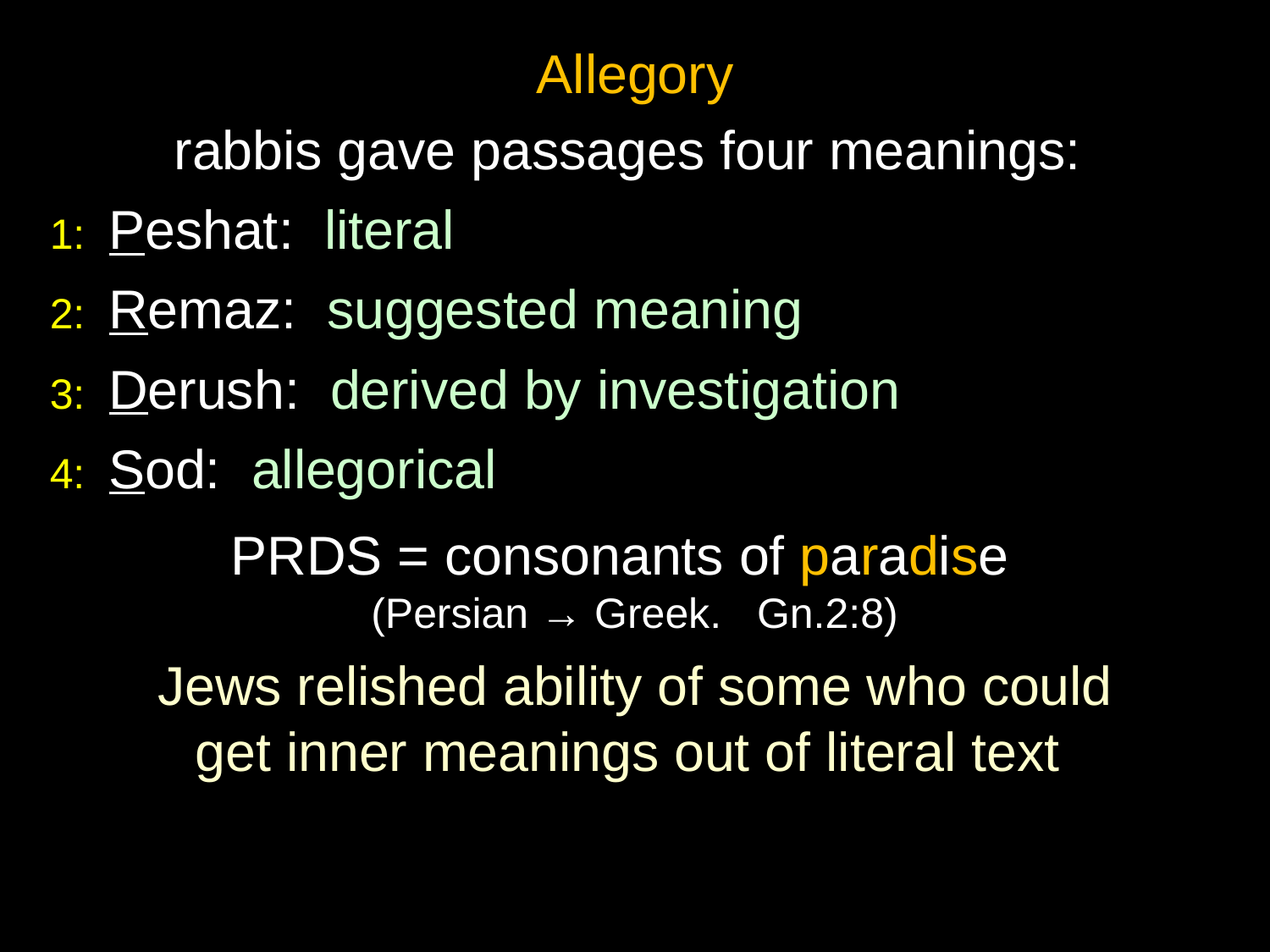

Allegory
rabbis gave passages four meanings:
1:  Peshat:  literal
2:  Remaz:  suggested meaning
3:  Derush:  derived by investigation
4:  Sod:  allegorical
PRDS = consonants of paradise
(Persian → Greek.   Gn.2:8)
Jews relished ability of some who could
get inner meanings out of literal text